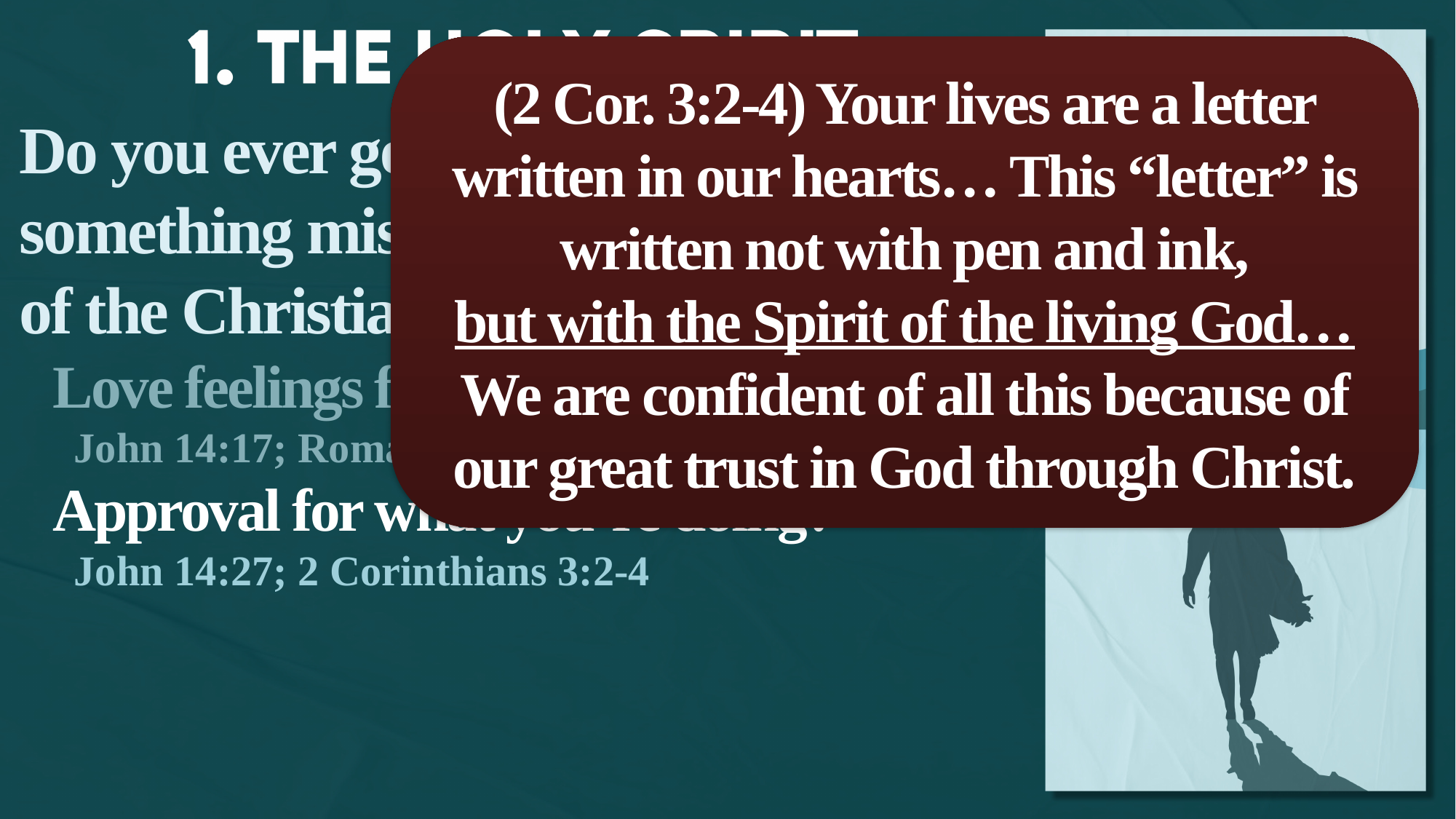

(2 Cor. 3:2-4) Your lives are a letter written in our hearts… This “letter” is written not with pen and ink,
but with the Spirit of the living God…
We are confident of all this because of our great trust in God through Christ.
Do you ever get the sense that there’s something missing in your experience of the Christian life?
Love feelings from the Father?
John 14:17; Romans 5:5; 8:15-16; 14:17; 15:13
Approval for what you’re doing?
John 14:27; 2 Corinthians 3:2-4